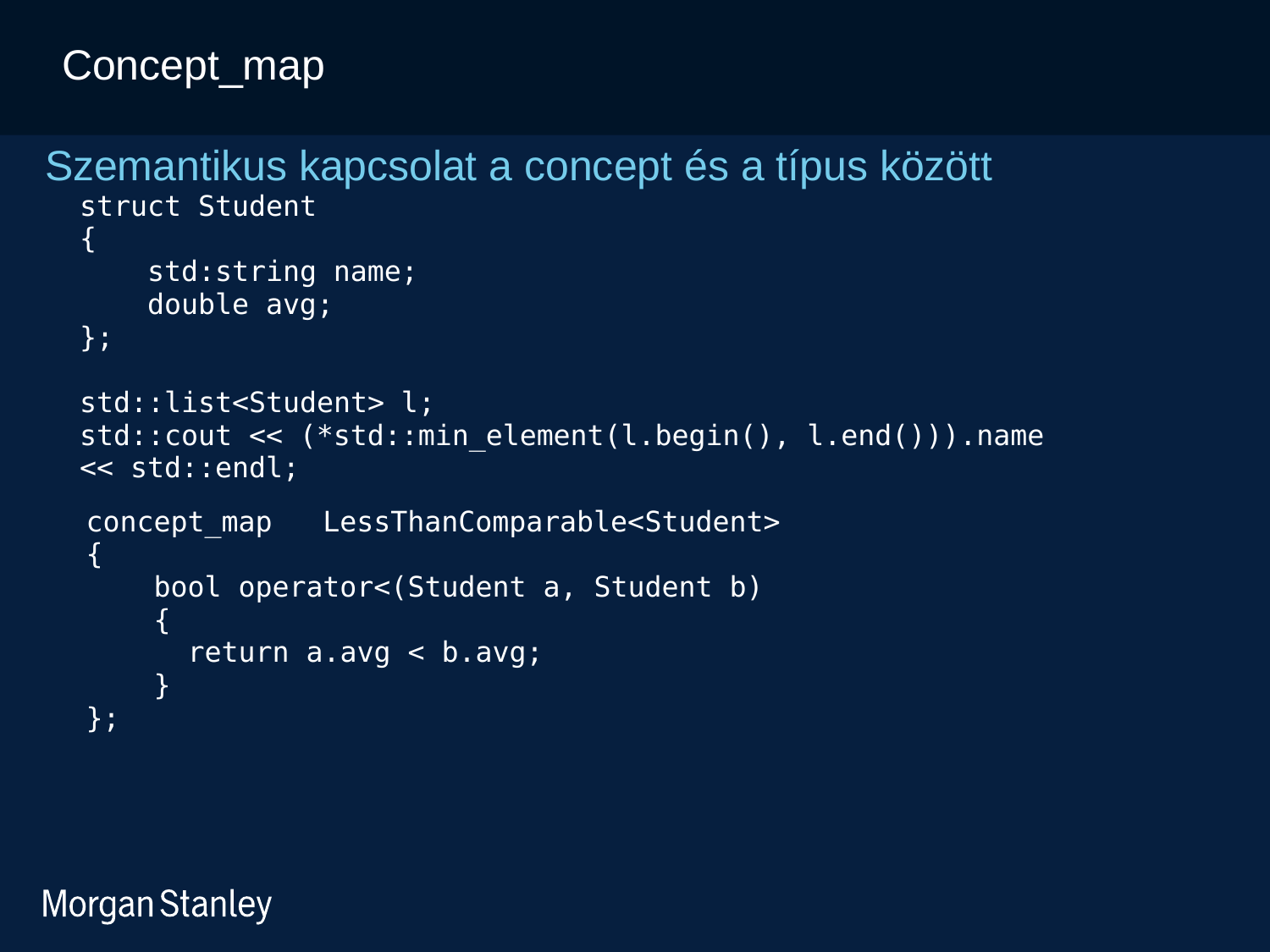

Concept_map
Szemantikus kapcsolat a concept és a típus között
struct Student
{
    std:string name;
    double avg;
};

std::list<Student> l;
std::cout << (*std::min_element(l.begin(), l.end())).name << std::endl;
 concept_map   LessThanComparable<Student>
 {
     bool operator<(Student a, Student b)
     {
       return a.avg < b.avg;
     }
 };